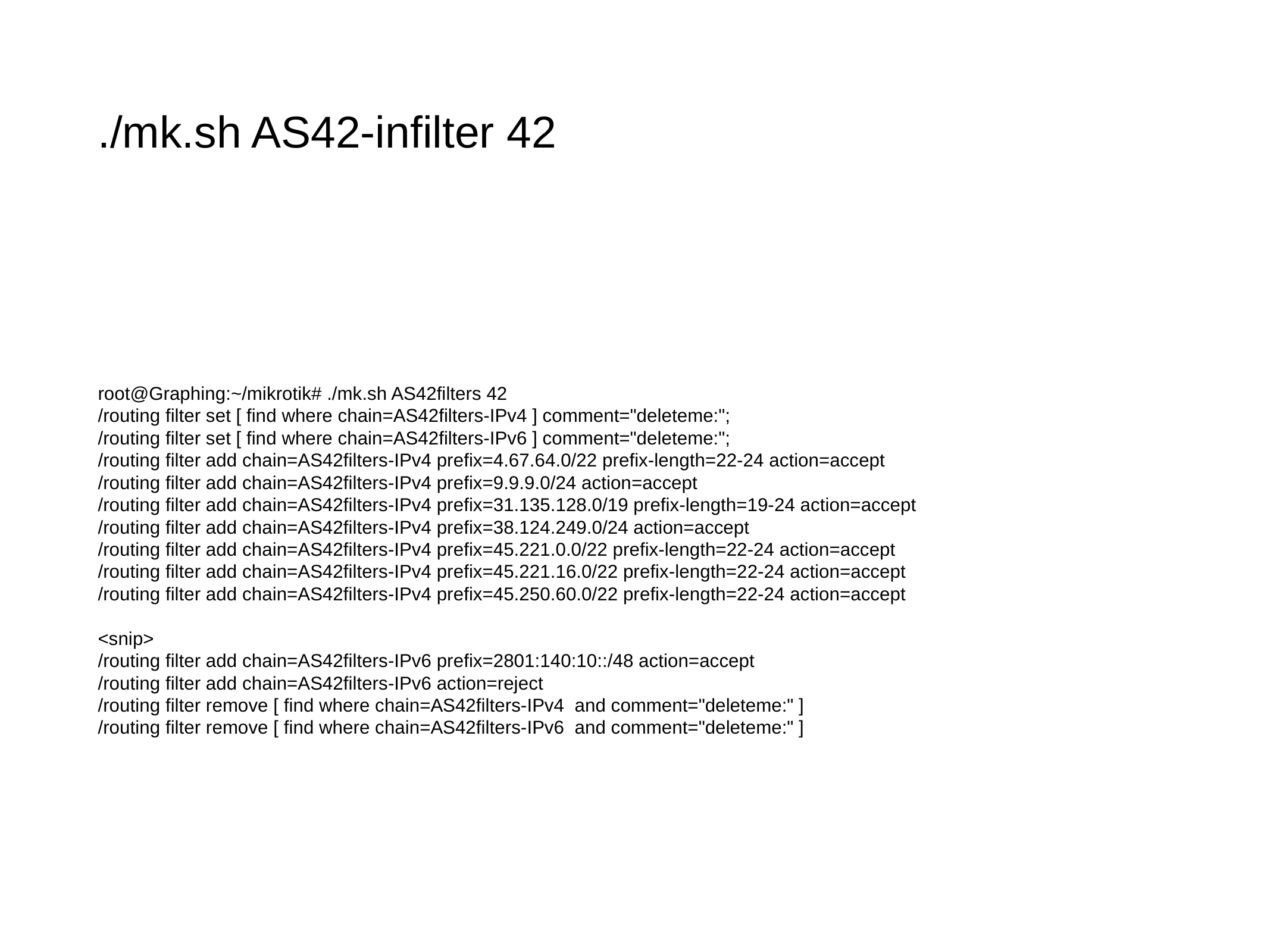

# ./mk.sh AS42-infilter 42
root@Graphing:~/mikrotik# ./mk.sh AS42filters 42
/routing filter set [ find where chain=AS42filters-IPv4 ] comment="deleteme:";
/routing filter set [ find where chain=AS42filters-IPv6 ] comment="deleteme:";
/routing filter add chain=AS42filters-IPv4 prefix=4.67.64.0/22 prefix-length=22-24 action=accept
/routing filter add chain=AS42filters-IPv4 prefix=9.9.9.0/24 action=accept
/routing filter add chain=AS42filters-IPv4 prefix=31.135.128.0/19 prefix-length=19-24 action=accept
/routing filter add chain=AS42filters-IPv4 prefix=38.124.249.0/24 action=accept
/routing filter add chain=AS42filters-IPv4 prefix=45.221.0.0/22 prefix-length=22-24 action=accept
/routing filter add chain=AS42filters-IPv4 prefix=45.221.16.0/22 prefix-length=22-24 action=accept
/routing filter add chain=AS42filters-IPv4 prefix=45.250.60.0/22 prefix-length=22-24 action=accept

<snip>
/routing filter add chain=AS42filters-IPv6 prefix=2801:140:10::/48 action=accept
/routing filter add chain=AS42filters-IPv6 action=reject
/routing filter remove [ find where chain=AS42filters-IPv4  and comment="deleteme:" ]
/routing filter remove [ find where chain=AS42filters-IPv6  and comment="deleteme:" ]